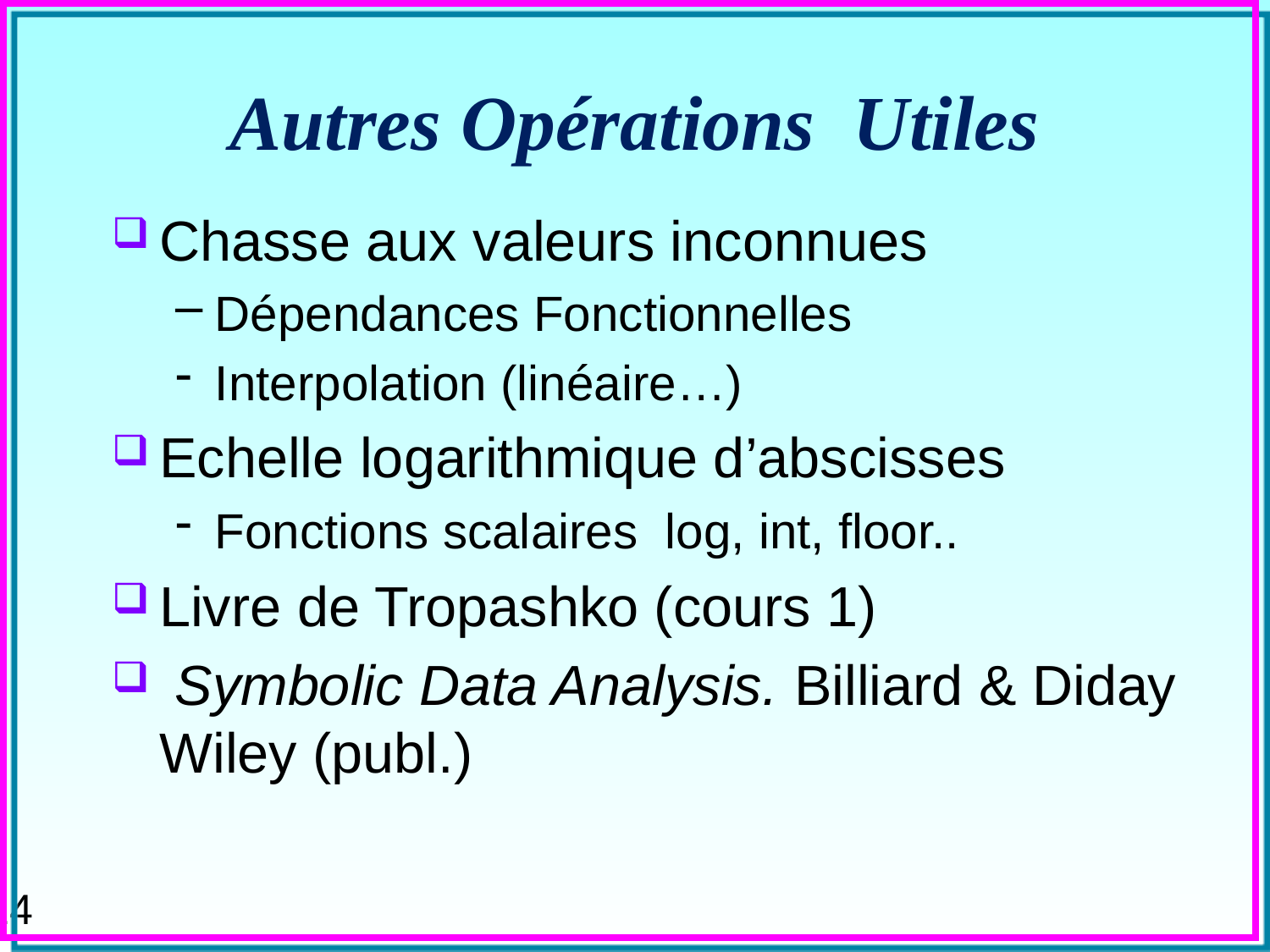

# Autres Opérations  Utiles
Chasse aux valeurs inconnues
Dépendances Fonctionnelles
Interpolation (linéaire…)
Echelle logarithmique d’abscisses
Fonctions scalaires  log, int, floor..
Livre de Tropashko (cours 1)
 Symbolic Data Analysis. Billiard & Diday Wiley (publ.)